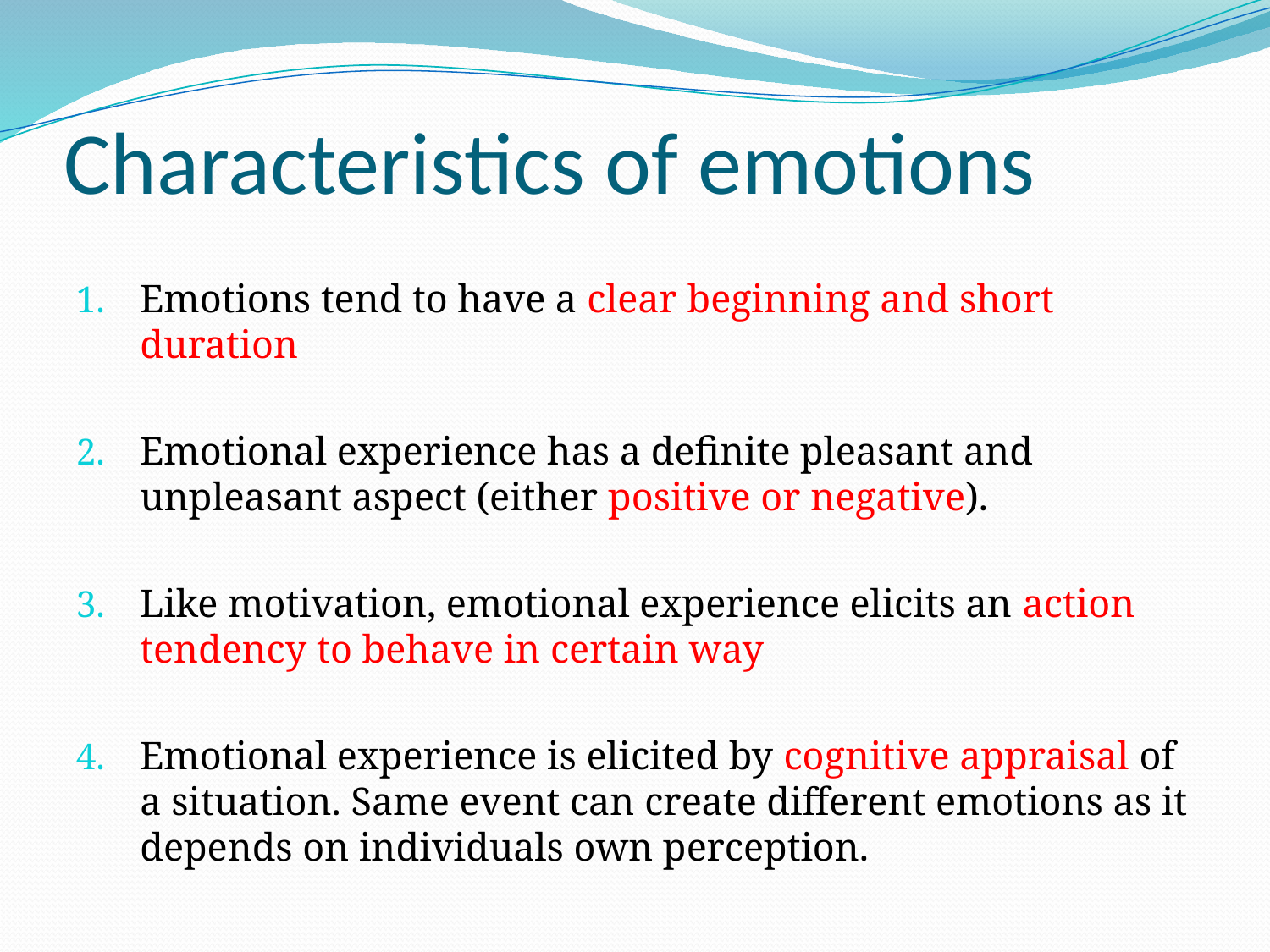

# Characteristics of emotions
Emotions tend to have a clear beginning and short duration

Emotional experience has a definite pleasant and unpleasant aspect (either positive or negative).

Like motivation, emotional experience elicits an action tendency to behave in certain way

Emotional experience is elicited by cognitive appraisal of a situation. Same event can create different emotions as it depends on individuals own perception.